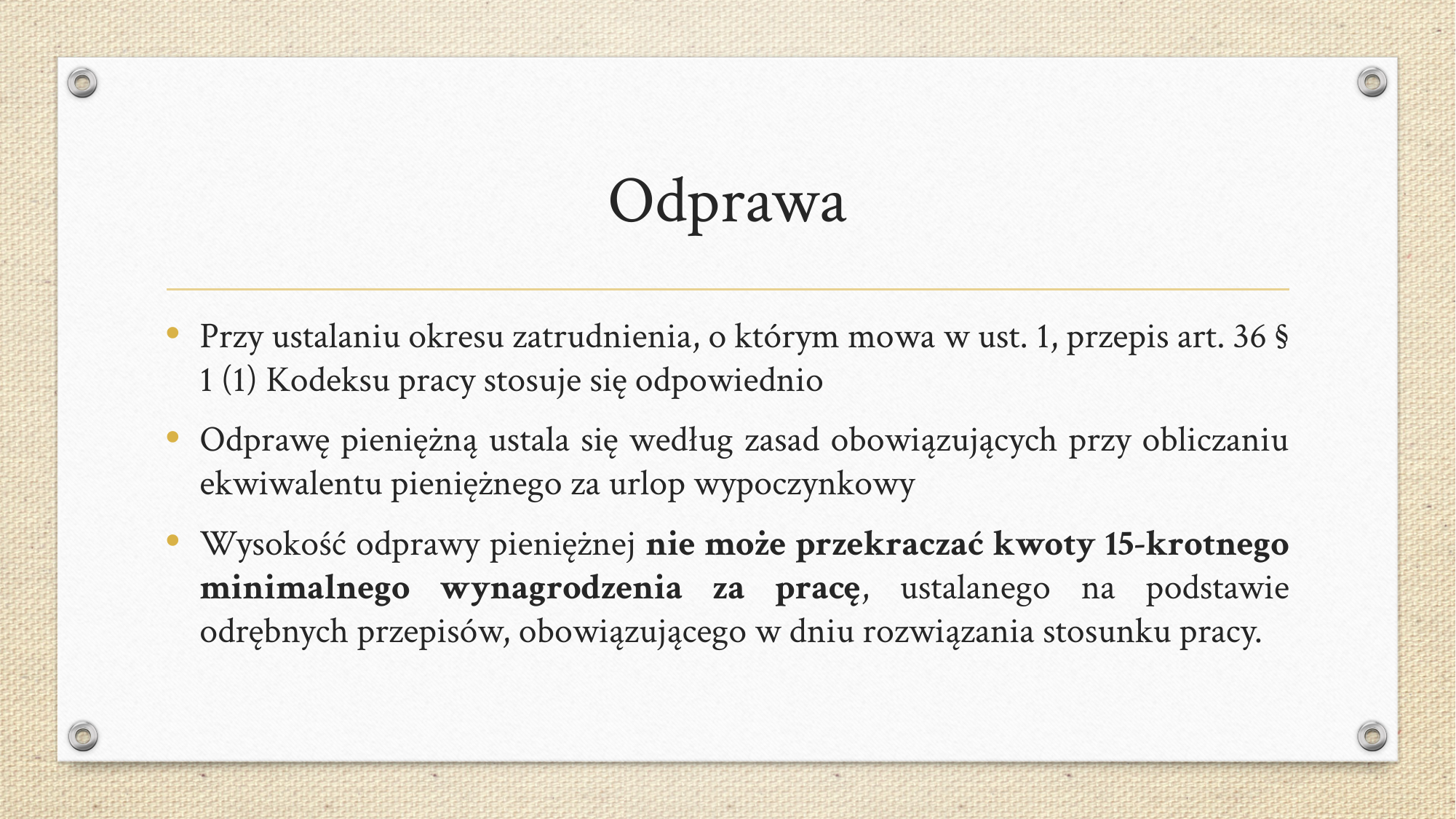

# Odprawa
Przy ustalaniu okresu zatrudnienia, o którym mowa w ust. 1, przepis art. 36 § 1 (1) Kodeksu pracy stosuje się odpowiednio
Odprawę pieniężną ustala się według zasad obowiązujących przy obliczaniu ekwiwalentu pieniężnego za urlop wypoczynkowy
Wysokość odprawy pieniężnej nie może przekraczać kwoty 15-krotnego minimalnego wynagrodzenia za pracę, ustalanego na podstawie odrębnych przepisów, obowiązującego w dniu rozwiązania stosunku pracy.